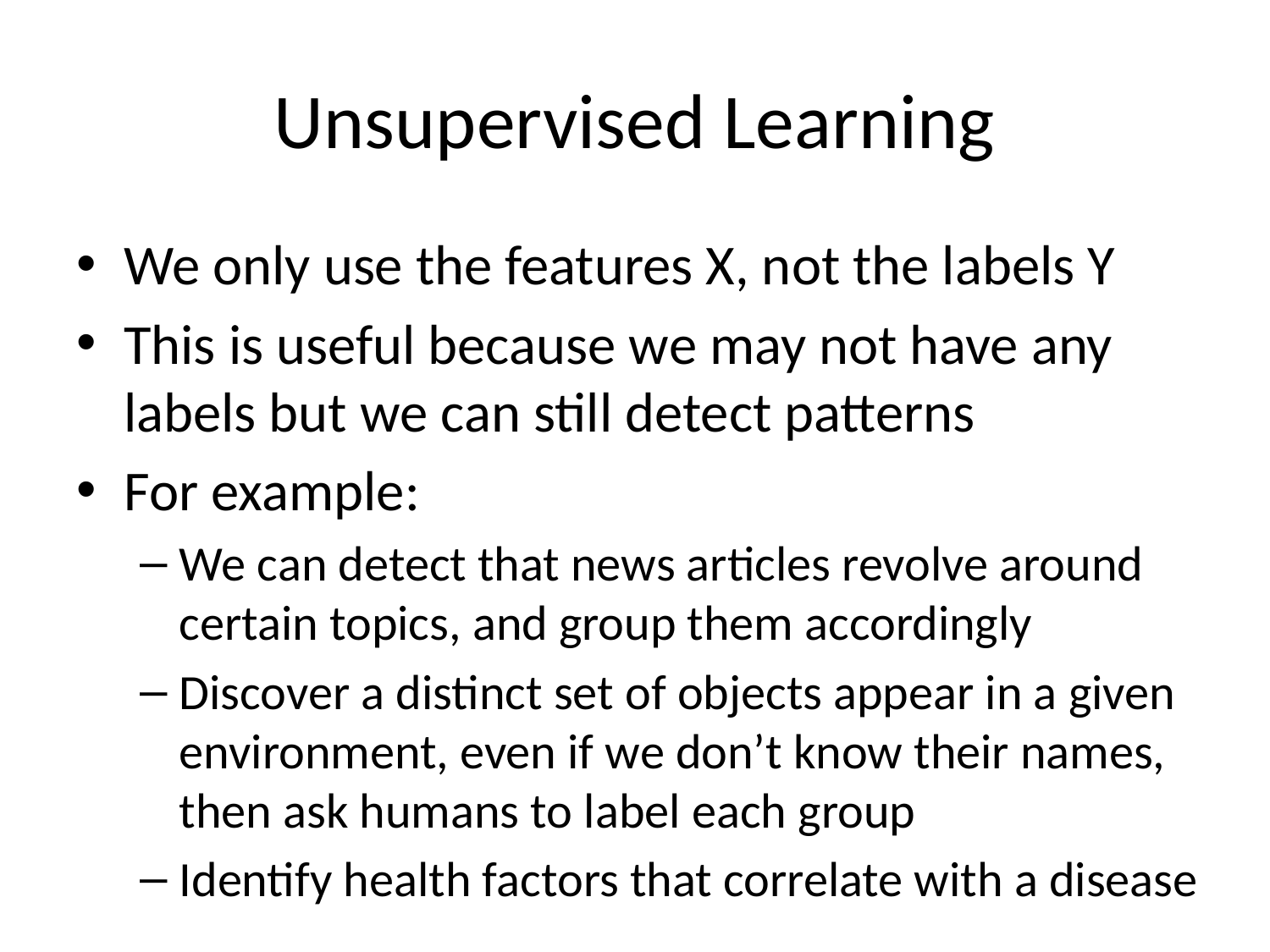

# Unsupervised Learning
We only use the features X, not the labels Y
This is useful because we may not have any labels but we can still detect patterns
For example:
We can detect that news articles revolve around certain topics, and group them accordingly
Discover a distinct set of objects appear in a given environment, even if we don’t know their names, then ask humans to label each group
Identify health factors that correlate with a disease